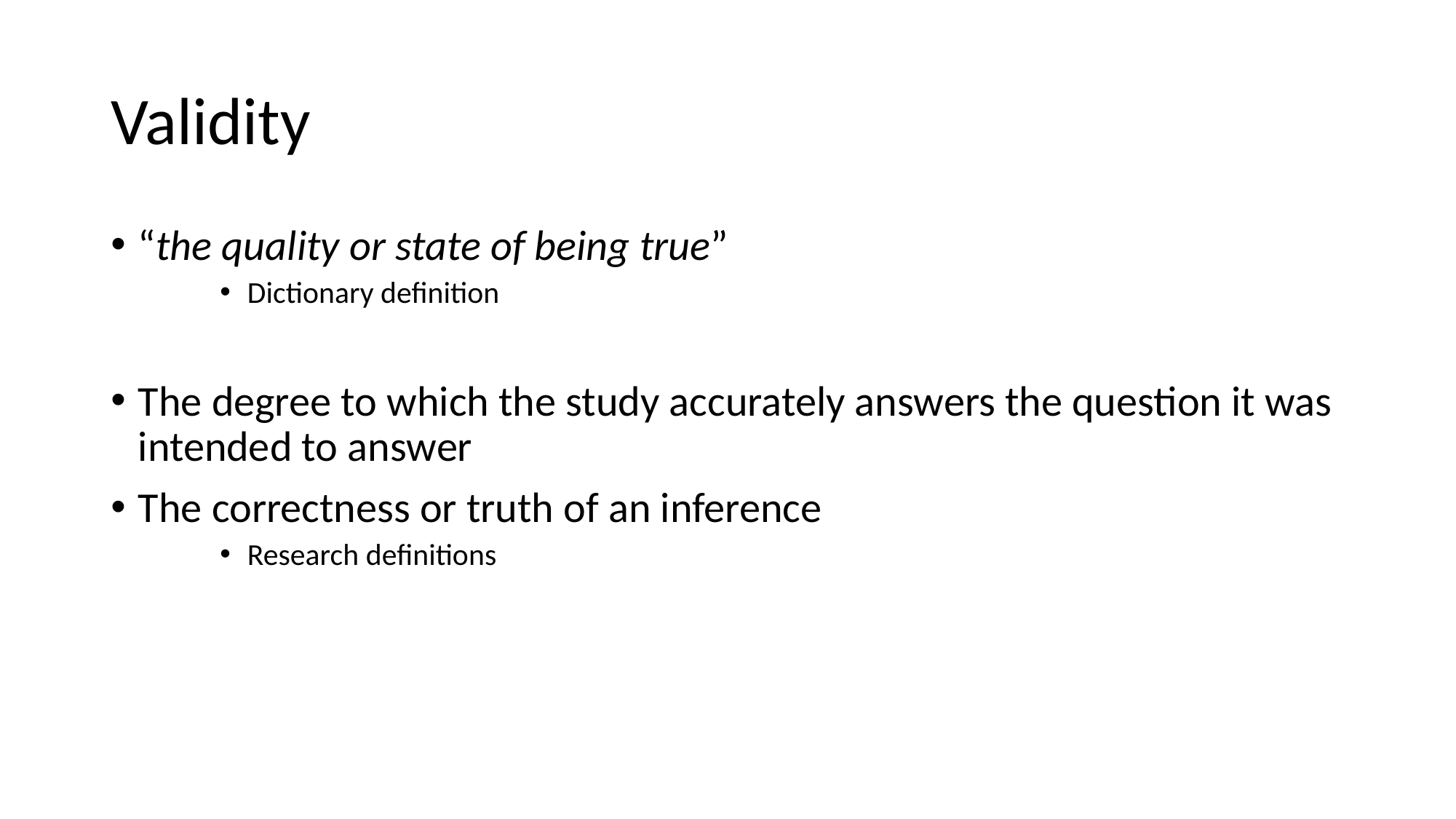

# Validity
“the quality or state of being true”
Dictionary definition

The degree to which the study accurately answers the question it was intended to answer
The correctness or truth of an inference
Research definitions